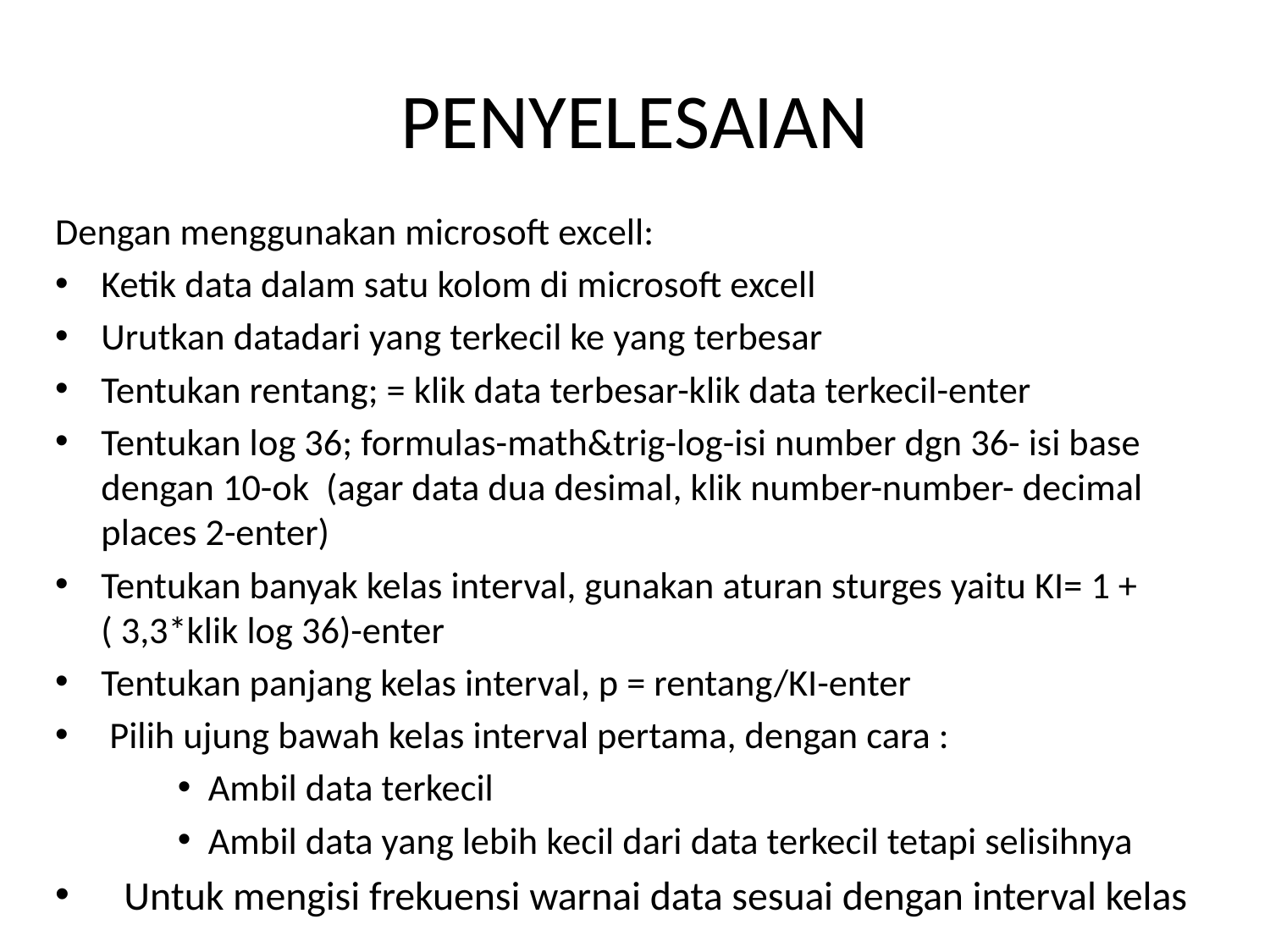

# PENYELESAIAN
Dengan menggunakan microsoft excell:
Ketik data dalam satu kolom di microsoft excell
Urutkan datadari yang terkecil ke yang terbesar
Tentukan rentang; = klik data terbesar-klik data terkecil-enter
Tentukan log 36; formulas-math&trig-log-isi number dgn 36- isi base dengan 10-ok  (agar data dua desimal, klik number-number- decimal places 2-enter)
Tentukan banyak kelas interval, gunakan aturan sturges yaitu KI= 1 +( 3,3*klik log 36)-enter
Tentukan panjang kelas interval, p = rentang/KI-enter
 Pilih ujung bawah kelas interval pertama, dengan cara :
Ambil data terkecil
Ambil data yang lebih kecil dari data terkecil tetapi selisihnya
Untuk mengisi frekuensi warnai data sesuai dengan interval kelas